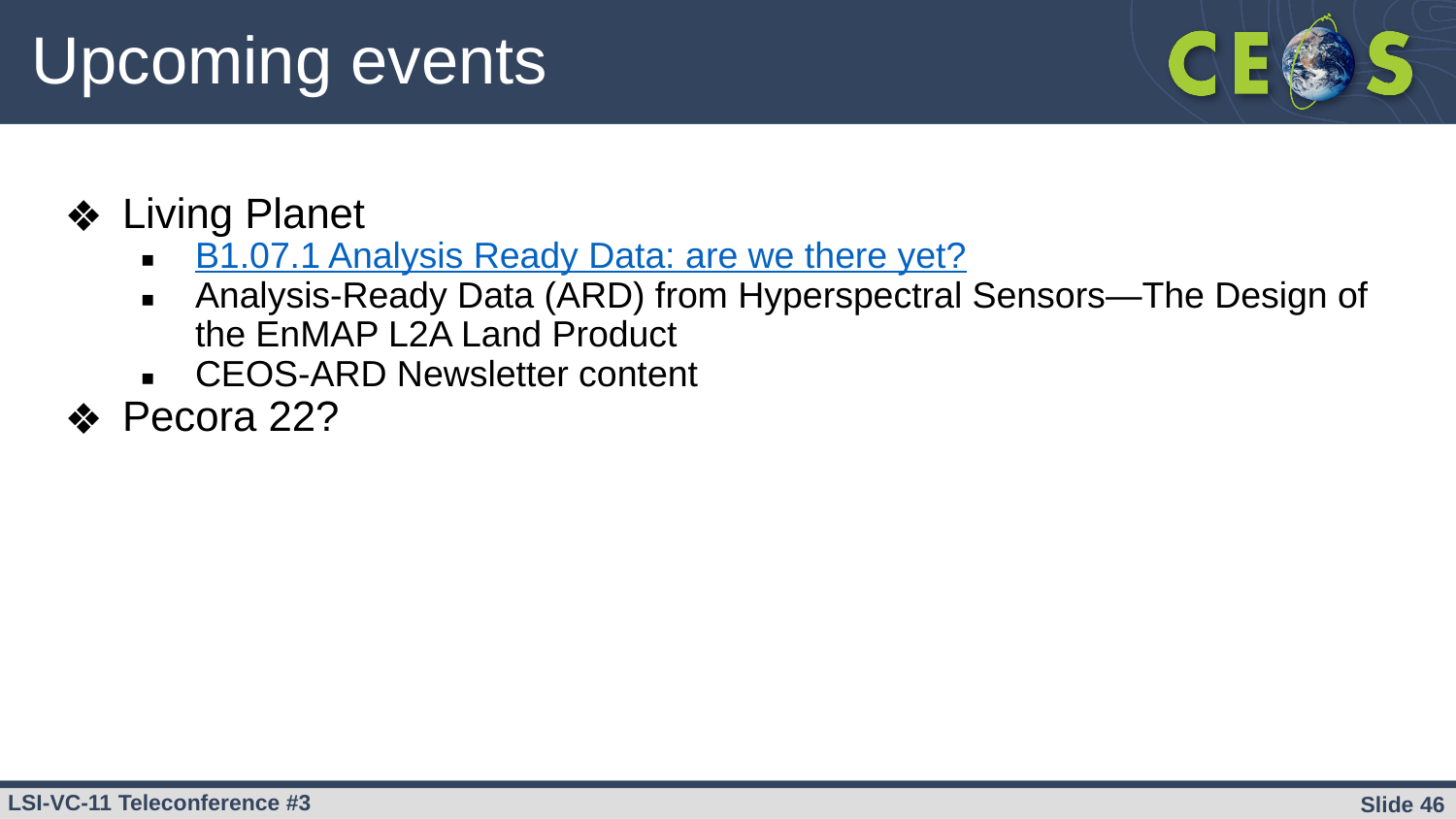

# Upcoming events
Living Planet
B1.07.1 Analysis Ready Data: are we there yet?
Analysis-Ready Data (ARD) from Hyperspectral Sensors—The Design of the EnMAP L2A Land Product
CEOS-ARD Newsletter content
Pecora 22?